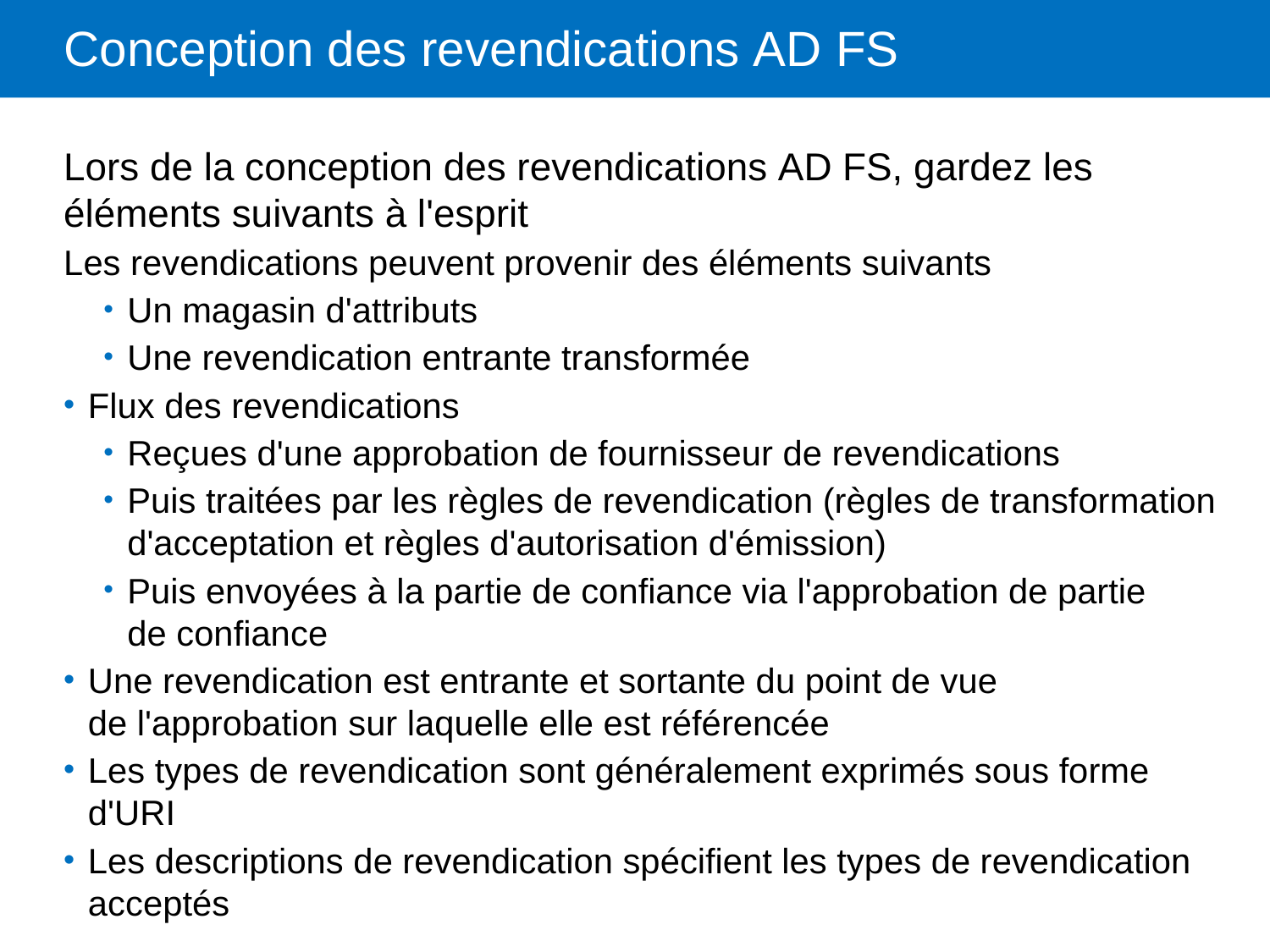

# Conception des revendications AD FS
Lors de la conception des revendications AD FS, gardez les éléments suivants à l'esprit
Les revendications peuvent provenir des éléments suivants
Un magasin d'attributs
Une revendication entrante transformée
Flux des revendications
Reçues d'une approbation de fournisseur de revendications
Puis traitées par les règles de revendication (règles de transformation d'acceptation et règles d'autorisation d'émission)
Puis envoyées à la partie de confiance via l'approbation de partie de confiance
Une revendication est entrante et sortante du point de vue de l'approbation sur laquelle elle est référencée
Les types de revendication sont généralement exprimés sous forme d'URI
Les descriptions de revendication spécifient les types de revendication acceptés